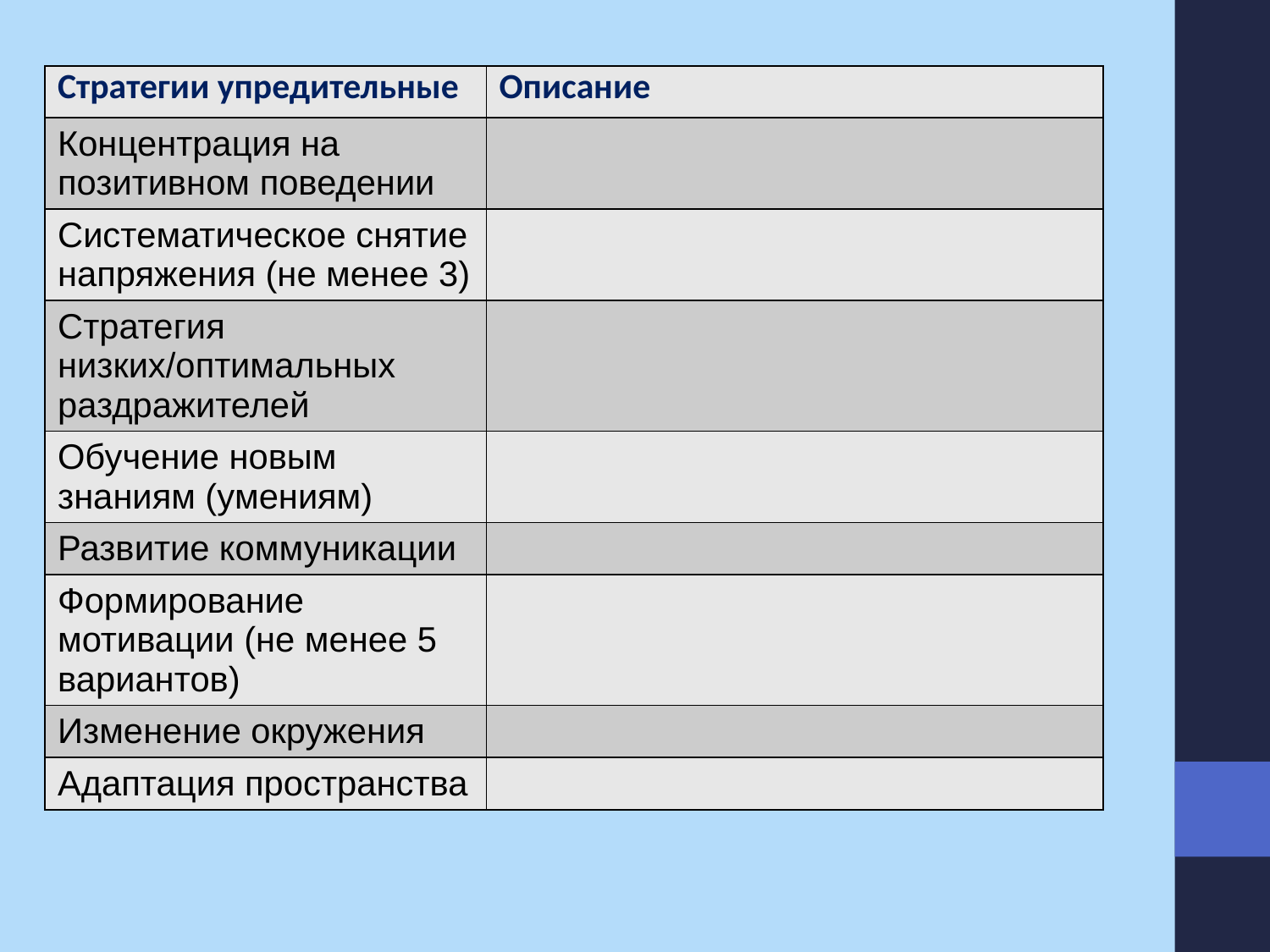

#
| Стратегии упредительные | Описание |
| --- | --- |
| Концентрация на позитивном поведении |  |
| Систематическое снятие напряжения (не менее 3) |  |
| Стратегия низких/оптимальных раздражителей |  |
| Обучение новым знаниям (умениям) |  |
| Развитие коммуникации |  |
| Формирование мотивации (не менее 5 вариантов) |  |
| Изменение окружения |  |
| Адаптация пространства |  |